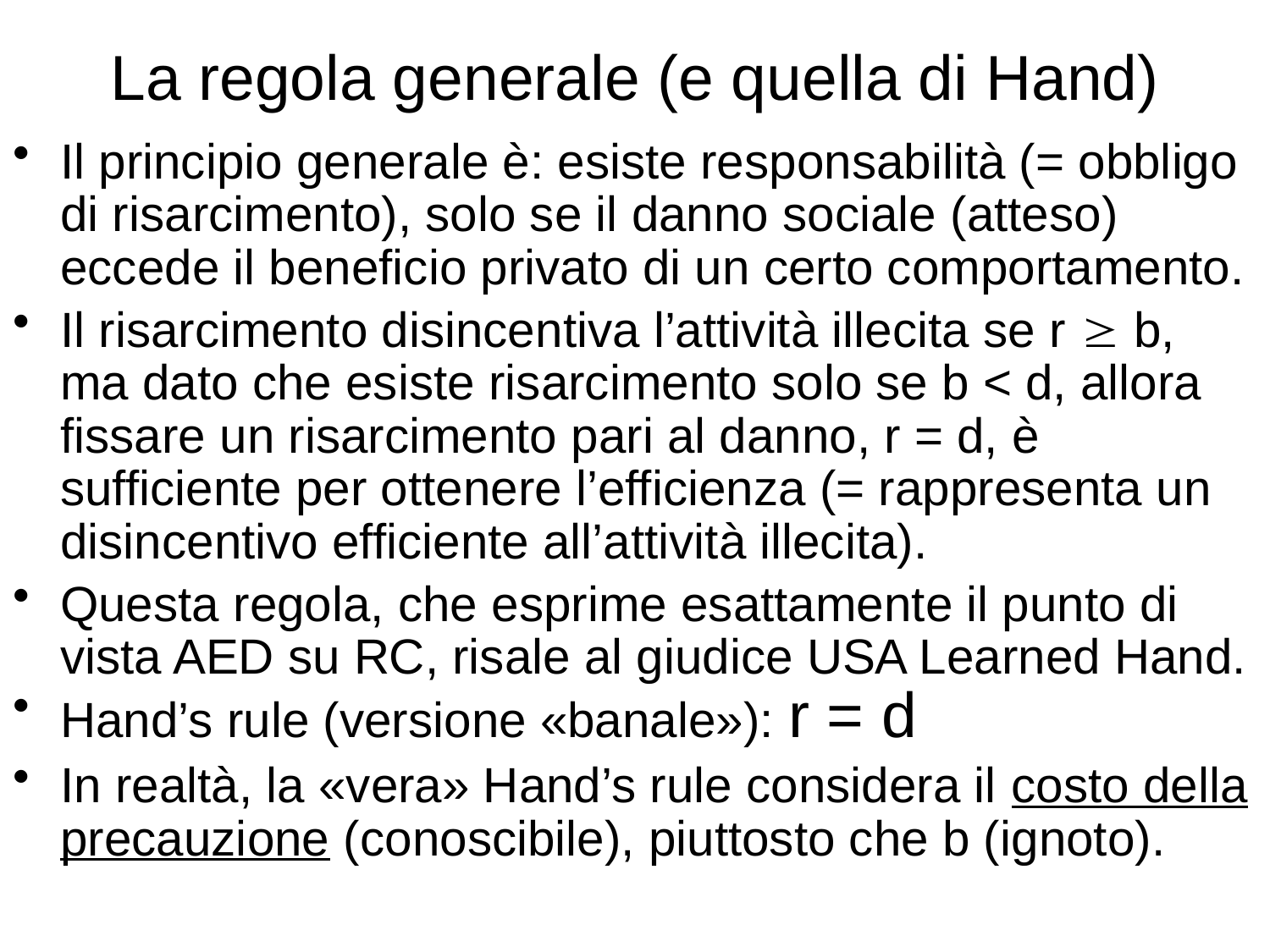

# La regola generale (e quella di Hand)
Il principio generale è: esiste responsabilità (= obbligo di risarcimento), solo se il danno sociale (atteso) eccede il beneficio privato di un certo comportamento.
Il risarcimento disincentiva l’attività illecita se r ≥ b, ma dato che esiste risarcimento solo se b < d, allora fissare un risarcimento pari al danno, r = d, è sufficiente per ottenere l’efficienza (= rappresenta un disincentivo efficiente all’attività illecita).
Questa regola, che esprime esattamente il punto di vista AED su RC, risale al giudice USA Learned Hand.
Hand’s rule (versione «banale»): r = d
In realtà, la «vera» Hand’s rule considera il costo della precauzione (conoscibile), piuttosto che b (ignoto).